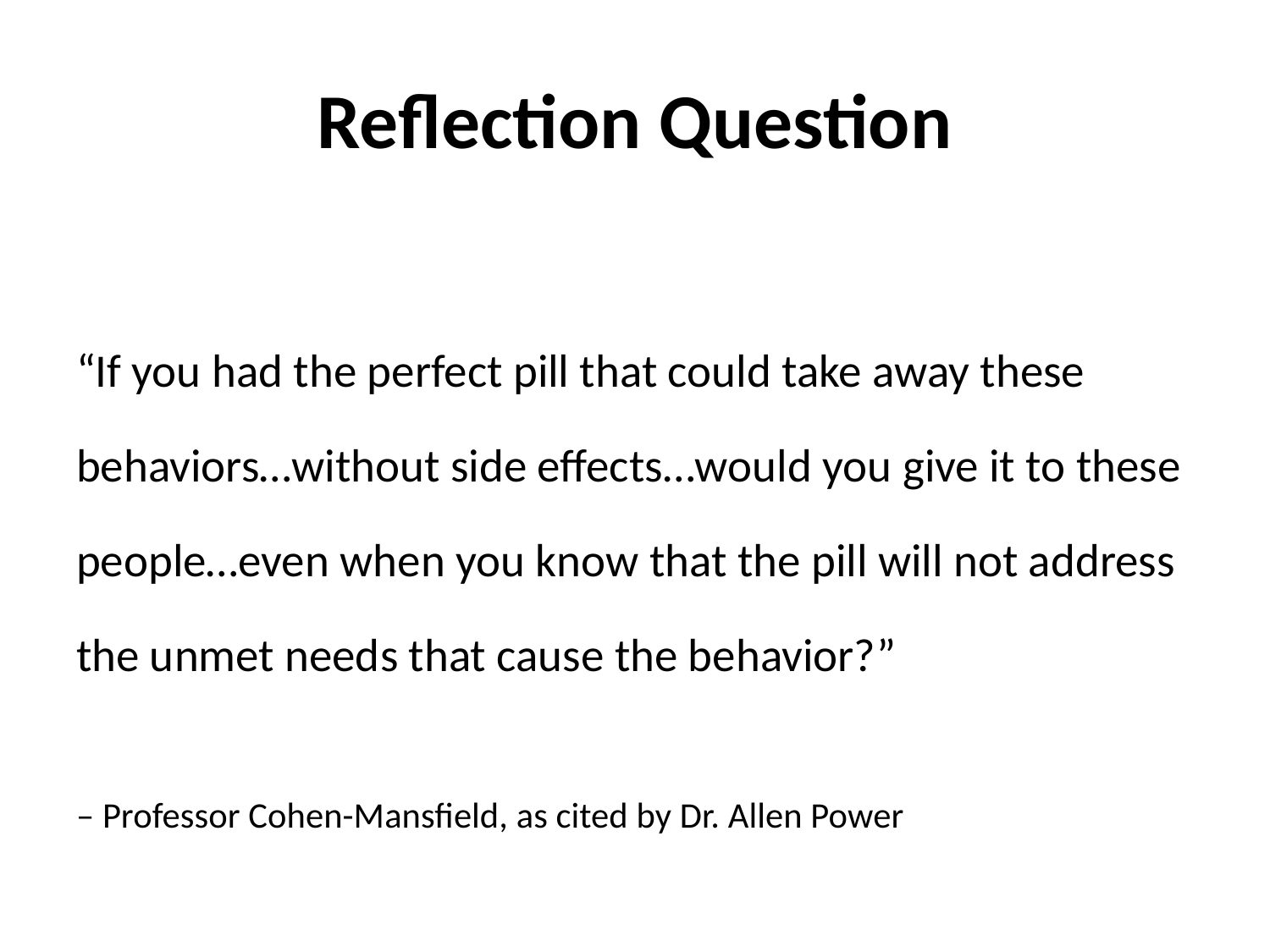

# Reflection Question

“If you had the perfect pill that could take away these behaviors…without side effects…would you give it to these people…even when you know that the pill will not address the unmet needs that cause the behavior?”

– Professor Cohen-Mansfield, as cited by Dr. Allen Power